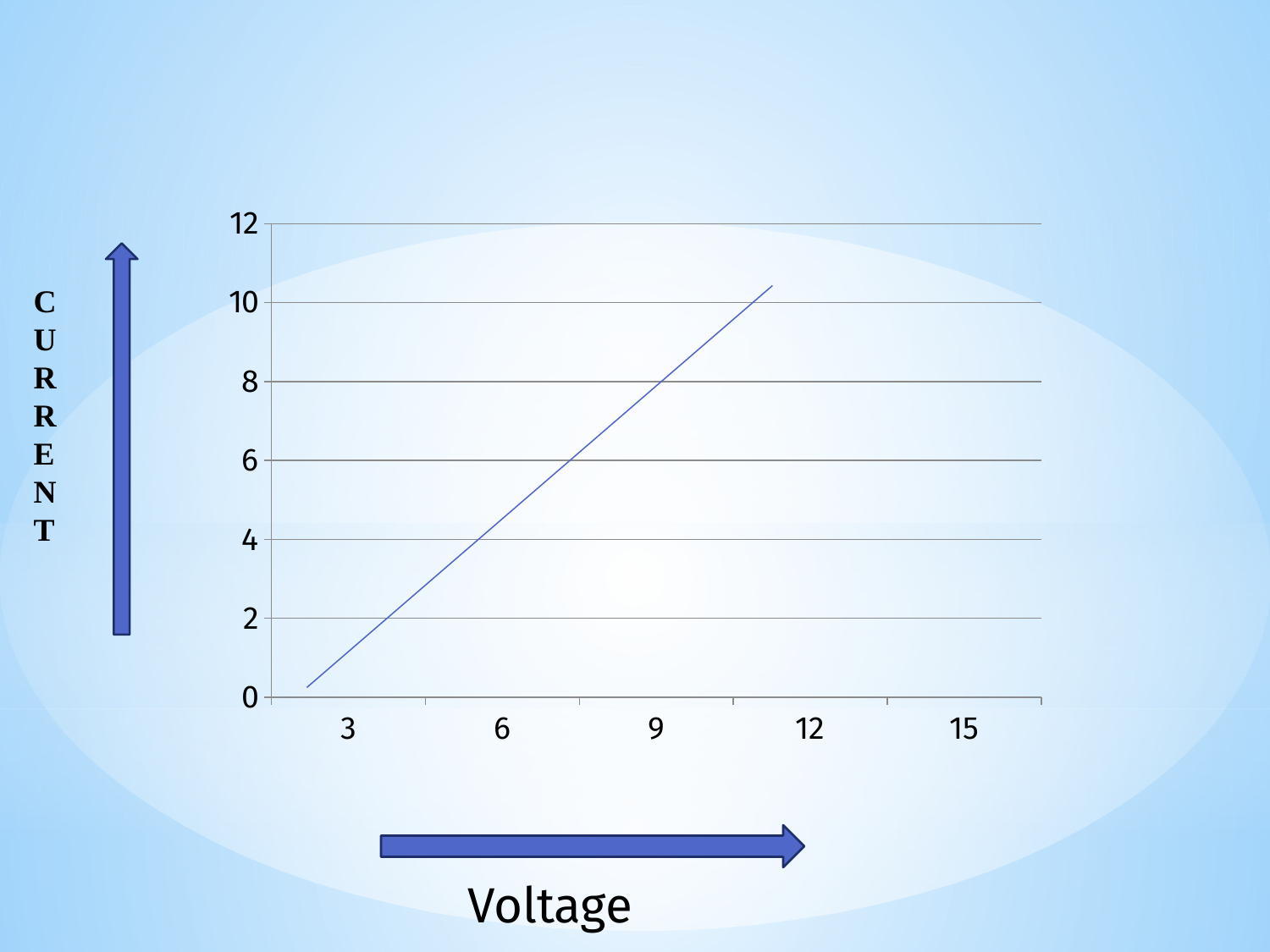

### Chart

| Category | Column3 |
|---|---|
| 3 | None |
| 6 | None |
| 9 | None |
| 12 | None |
| 15 | None |
C
U
R
R
EN
T

Voltage